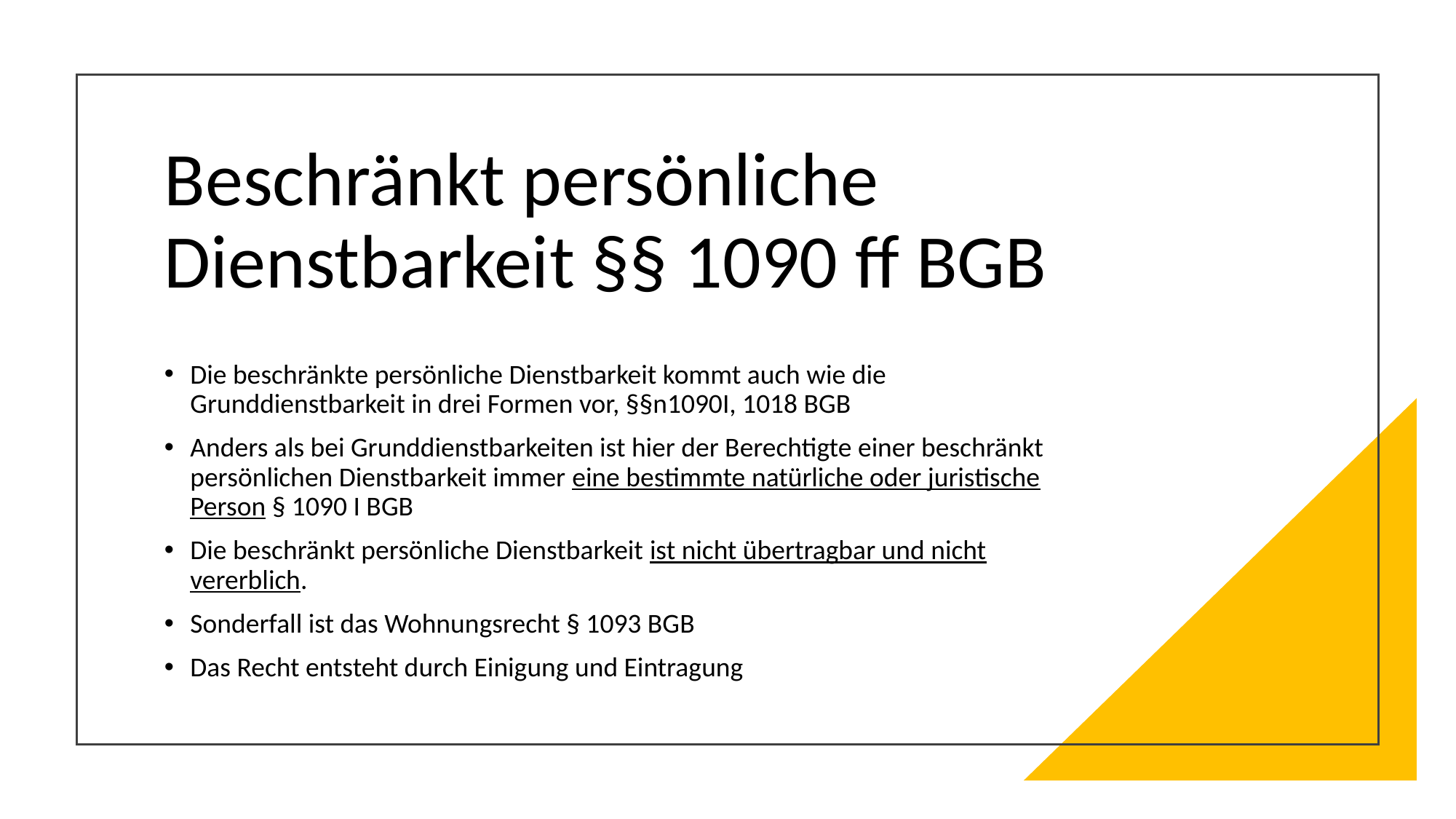

# Beschränkt persönliche Dienstbarkeit §§ 1090 ff BGB
Die beschränkte persönliche Dienstbarkeit kommt auch wie die Grunddienstbarkeit in drei Formen vor, §§n1090I, 1018 BGB
Anders als bei Grunddienstbarkeiten ist hier der Berechtigte einer beschränkt persönlichen Dienstbarkeit immer eine bestimmte natürliche oder juristische Person § 1090 I BGB
Die beschränkt persönliche Dienstbarkeit ist nicht übertragbar und nicht vererblich.
Sonderfall ist das Wohnungsrecht § 1093 BGB
Das Recht entsteht durch Einigung und Eintragung